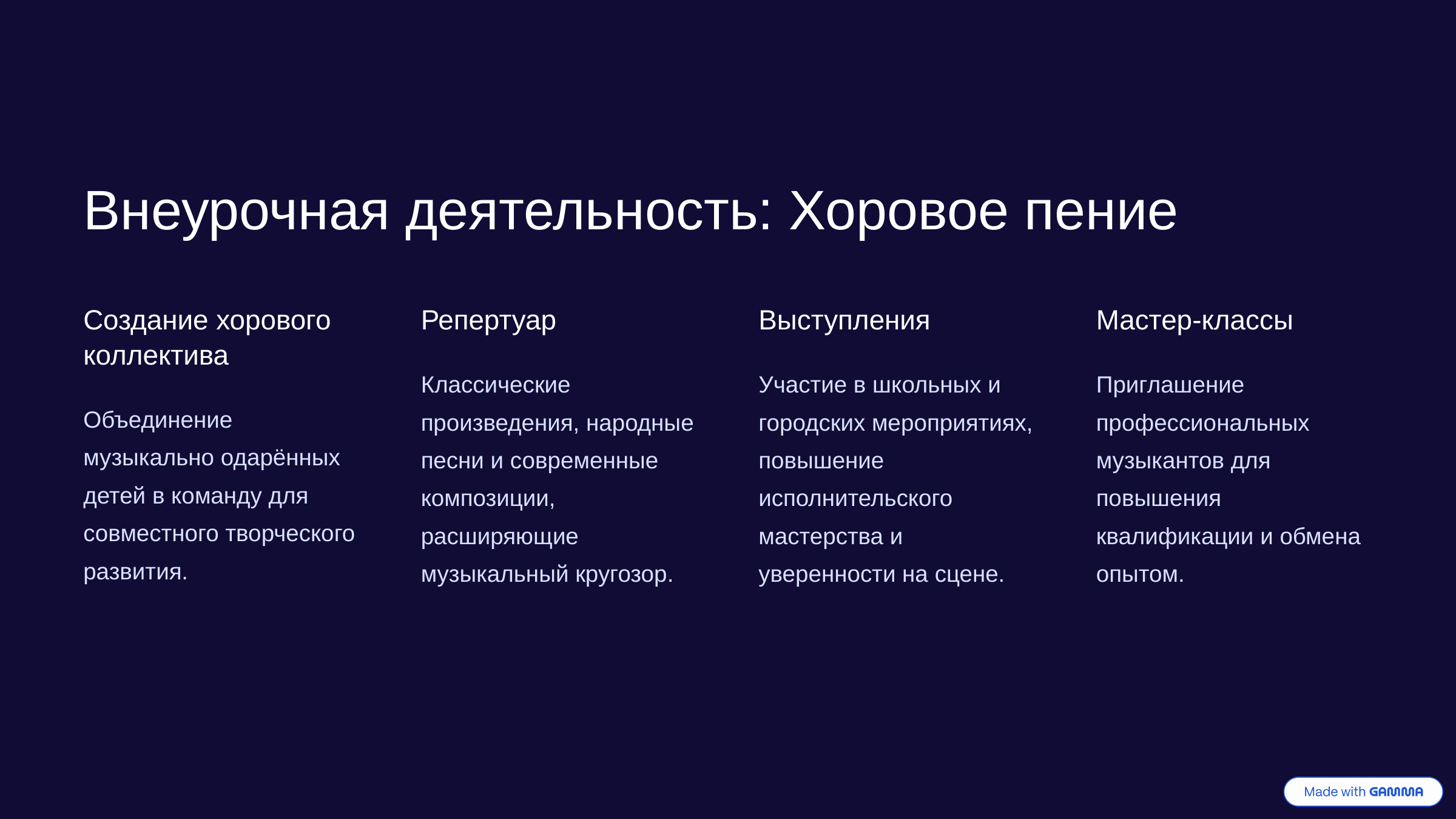

Внеурочная деятельность: Хоровое пение
Создание хорового коллектива
Репертуар
Выступления
Мастер-классы
Классические произведения, народные песни и современные композиции, расширяющие музыкальный кругозор.
Участие в школьных и городских мероприятиях, повышение исполнительского мастерства и уверенности на сцене.
Приглашение профессиональных музыкантов для повышения квалификации и обмена опытом.
Объединение музыкально одарённых детей в команду для совместного творческого развития.